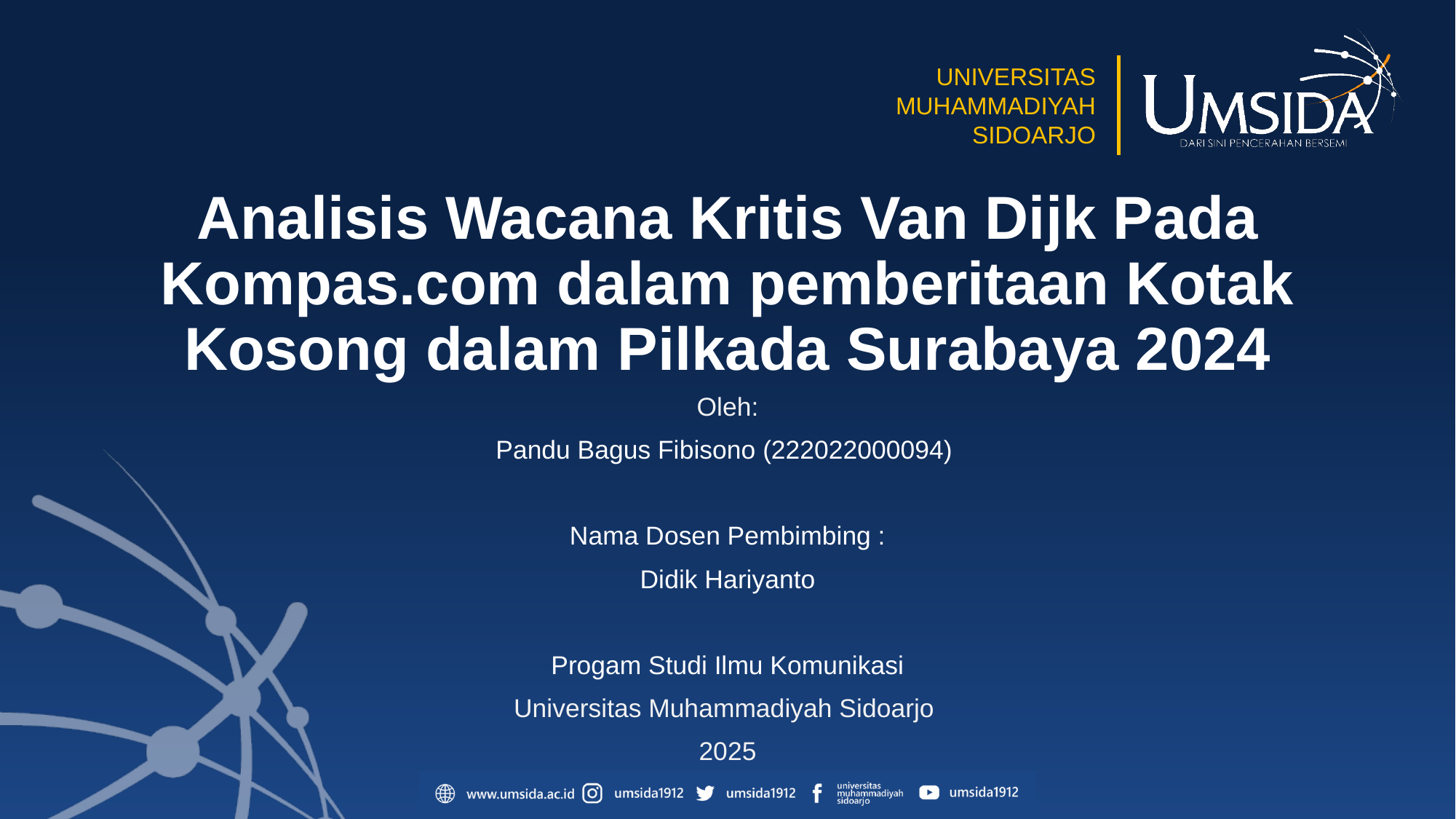

# Analisis Wacana Kritis Van Dijk Pada Kompas.com dalam pemberitaan Kotak Kosong dalam Pilkada Surabaya 2024
Oleh:
Pandu Bagus Fibisono (222022000094)

Nama Dosen Pembimbing :
Didik Hariyanto

Progam Studi Ilmu Komunikasi
Universitas Muhammadiyah Sidoarjo
2025